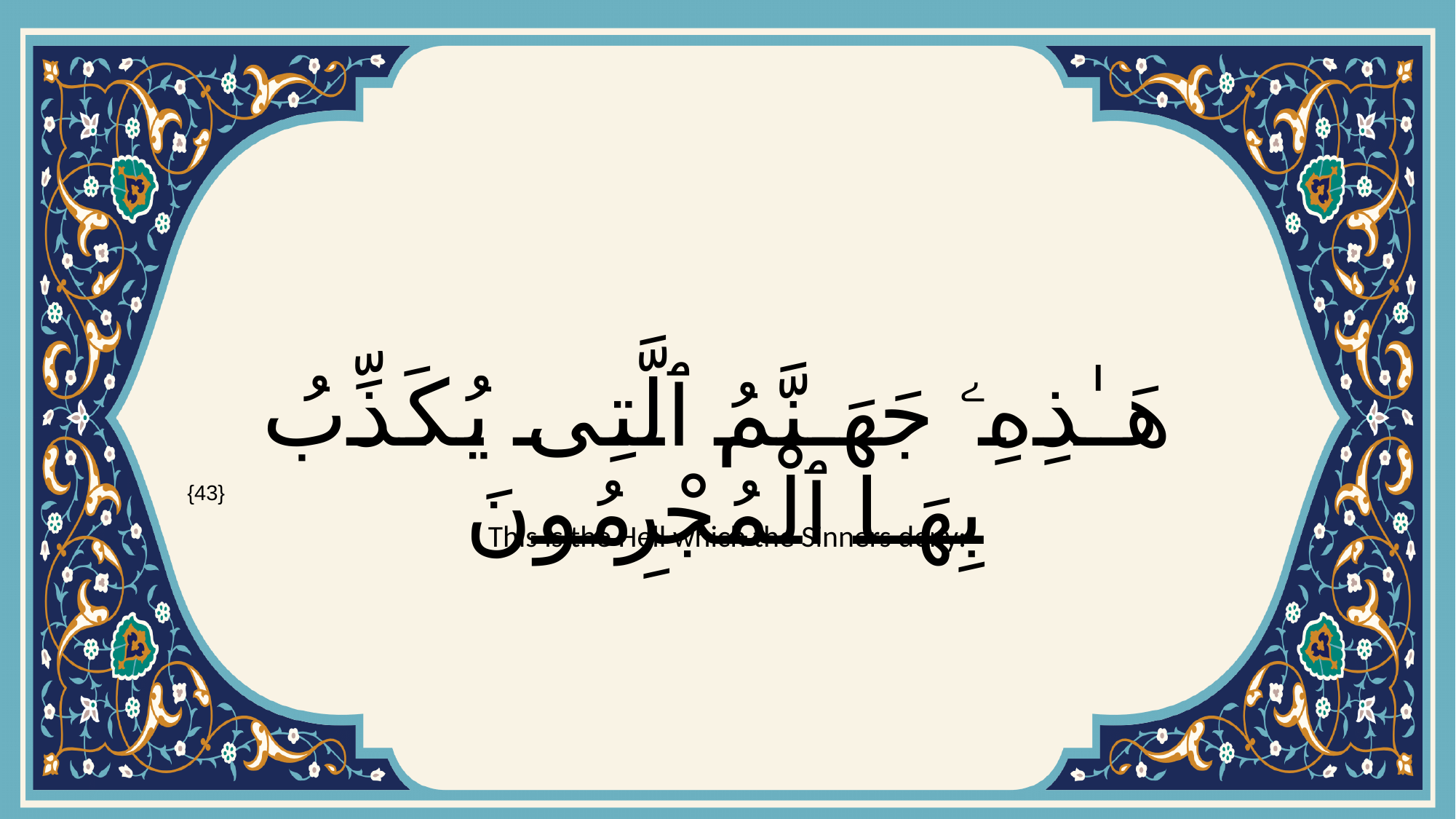

# هَـٰذِهِۦ جَهَنَّمُ ٱلَّتِى يُكَذِّبُ بِهَا ٱلْمُجْرِمُونَ
{43}
This is the Hell which the Sinners deny: